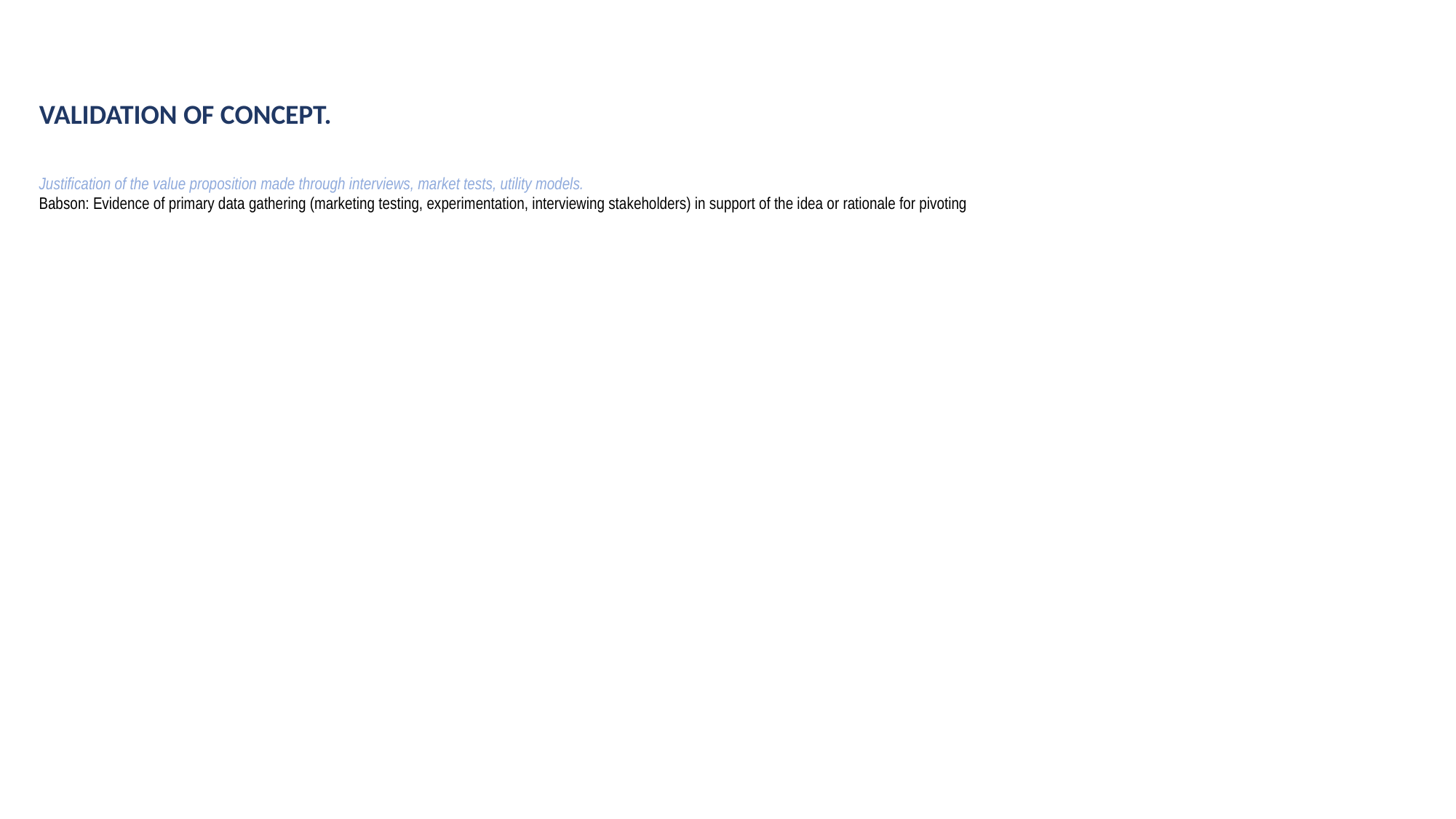

VALIDATION OF CONCEPT.
Justification of the value proposition made through interviews, market tests, utility models.
Babson: Evidence of primary data gathering (marketing testing, experimentation, interviewing stakeholders) in support of the idea or rationale for pivoting